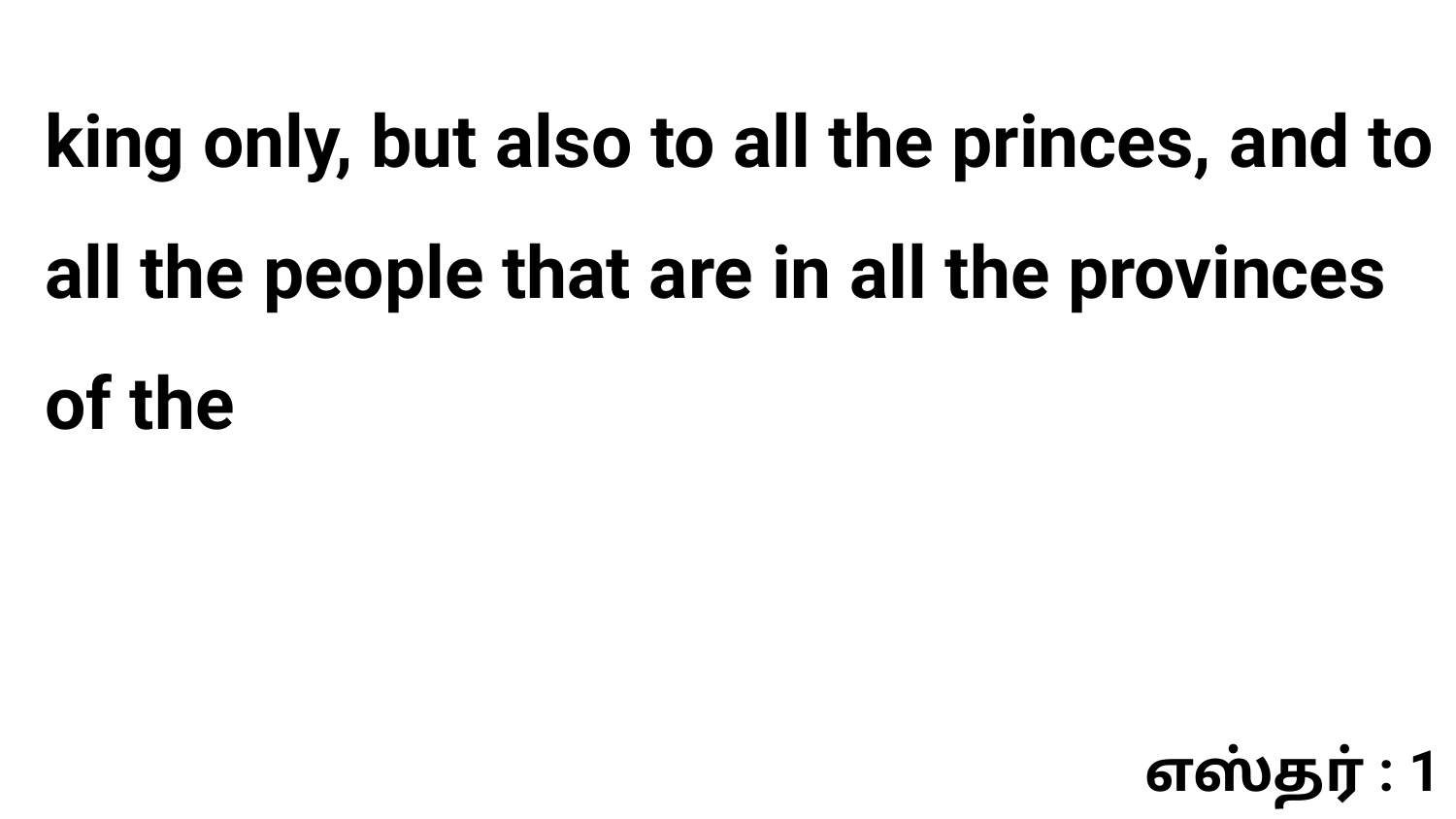

king only, but also to all the princes, and to all the people that are in all the provinces of the
எஸ்தர் : 1